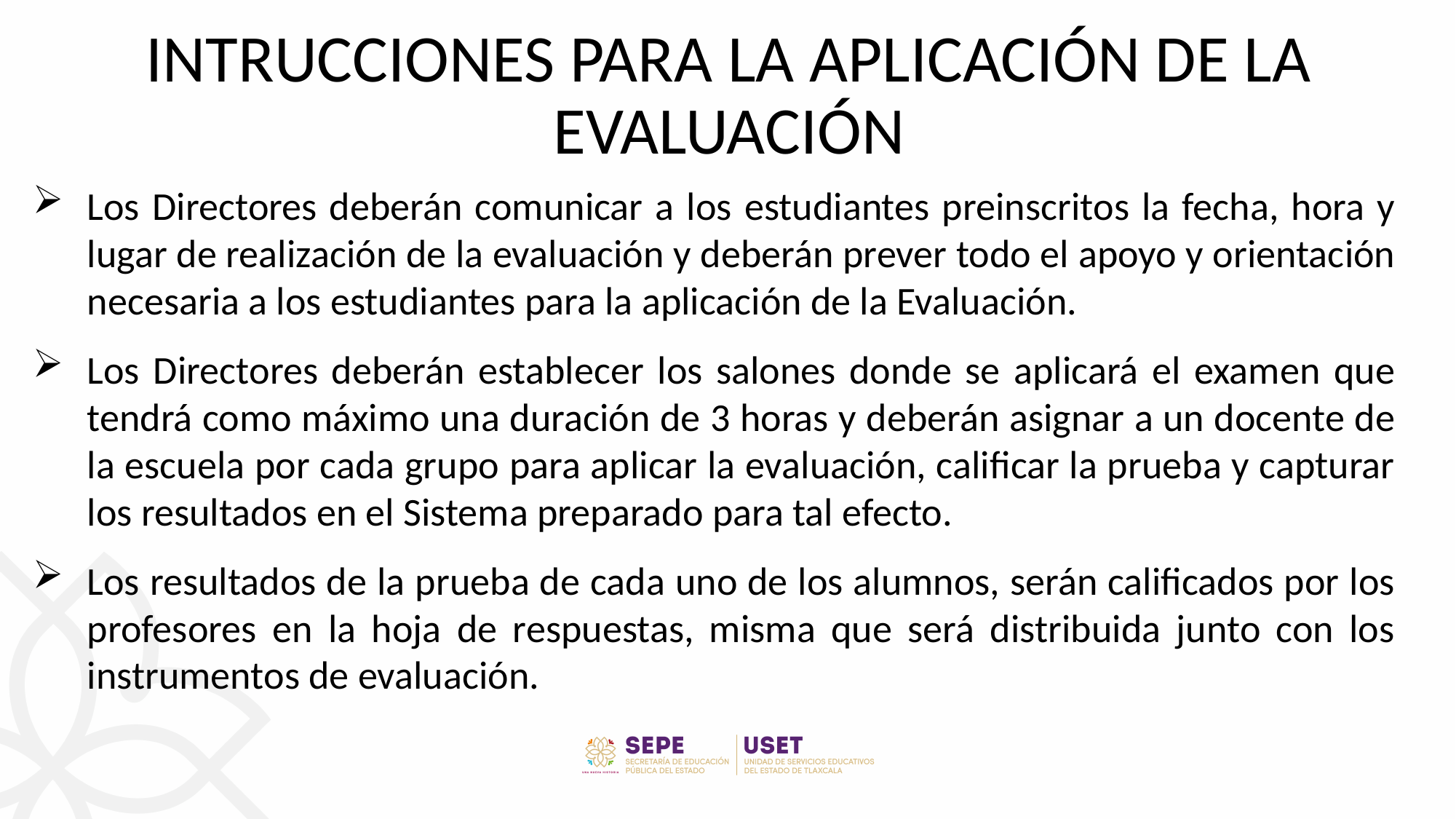

INTRUCCIONES PARA LA APLICACIÓN DE LA EVALUACIÓN
Los Directores deberán comunicar a los estudiantes preinscritos la fecha, hora y lugar de realización de la evaluación y deberán prever todo el apoyo y orientación necesaria a los estudiantes para la aplicación de la Evaluación.

Los Directores deberán establecer los salones donde se aplicará el examen que tendrá como máximo una duración de 3 horas y deberán asignar a un docente de la escuela por cada grupo para aplicar la evaluación, calificar la prueba y capturar los resultados en el Sistema preparado para tal efecto.

Los resultados de la prueba de cada uno de los alumnos, serán calificados por los profesores en la hoja de respuestas, misma que será distribuida junto con los instrumentos de evaluación.